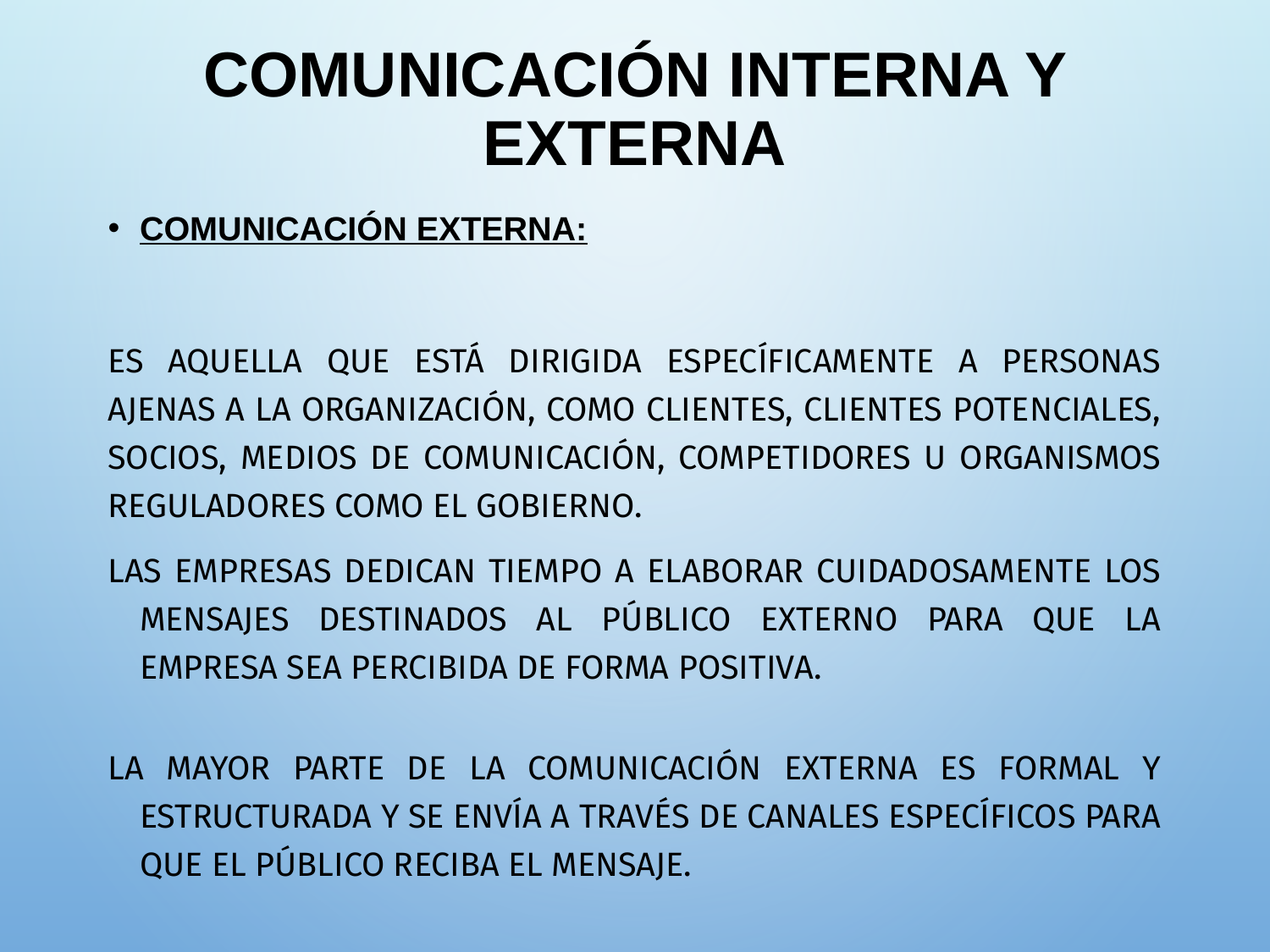

# Comunicación Interna y Externa
Comunicación EXTERNA:

Es aquella que está dirigida específicamente a personas ajenas a la organización, como clientes, clientes potenciales, socios, medios de comunicación, competidores u organismos reguladores como el gobierno.
Las empresas dedican tiempo a elaborar cuidadosamente los mensajes destinados al público externo para que la empresa sea percibida de forma positiva.
La mayor parte de la comunicación externa es formal y estructurada y se envía a través de canales específicos para que el público reciba el mensajE.